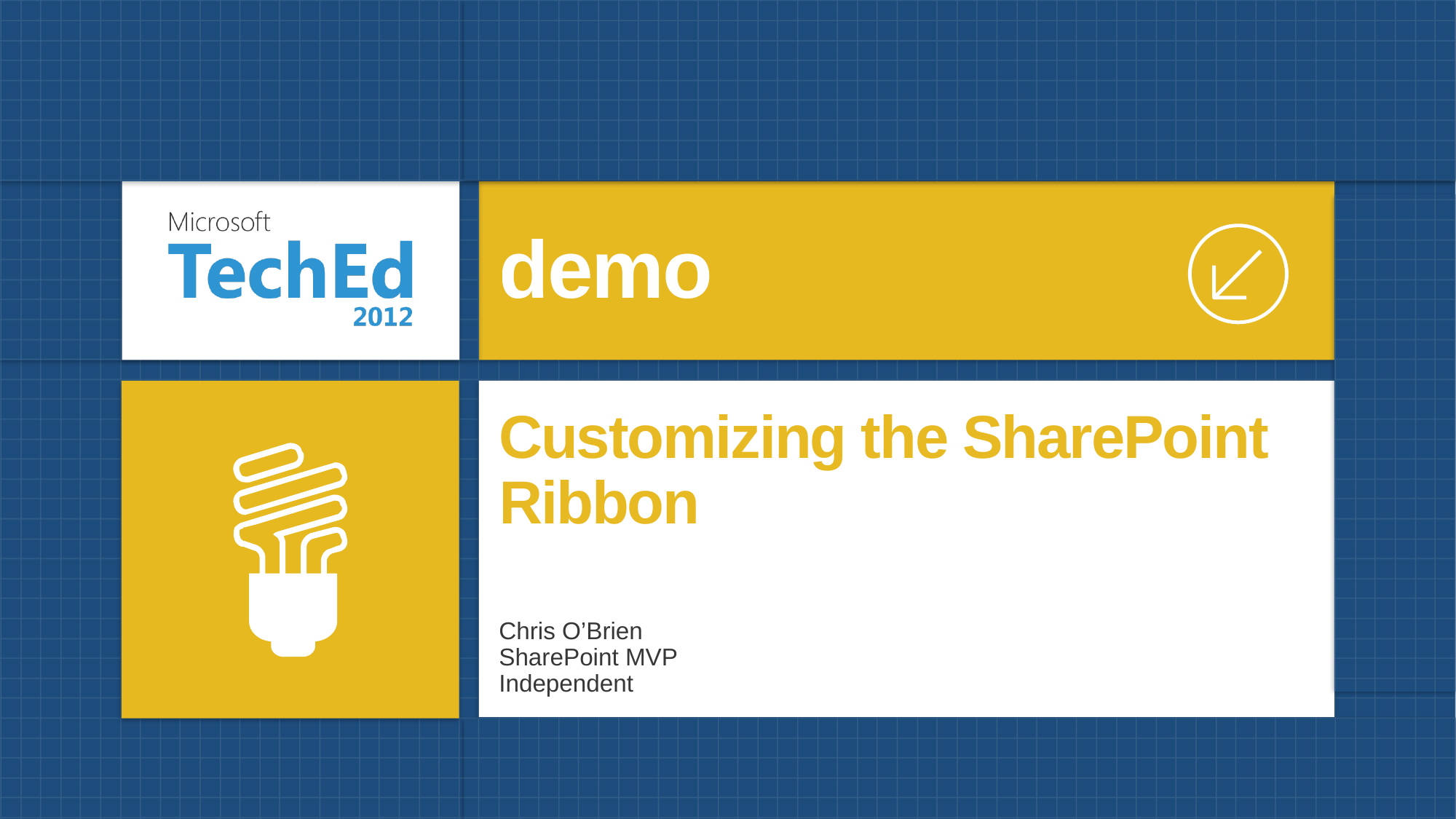

demo
# Customizing the SharePoint Ribbon
Chris O’Brien
SharePoint MVP
Independent